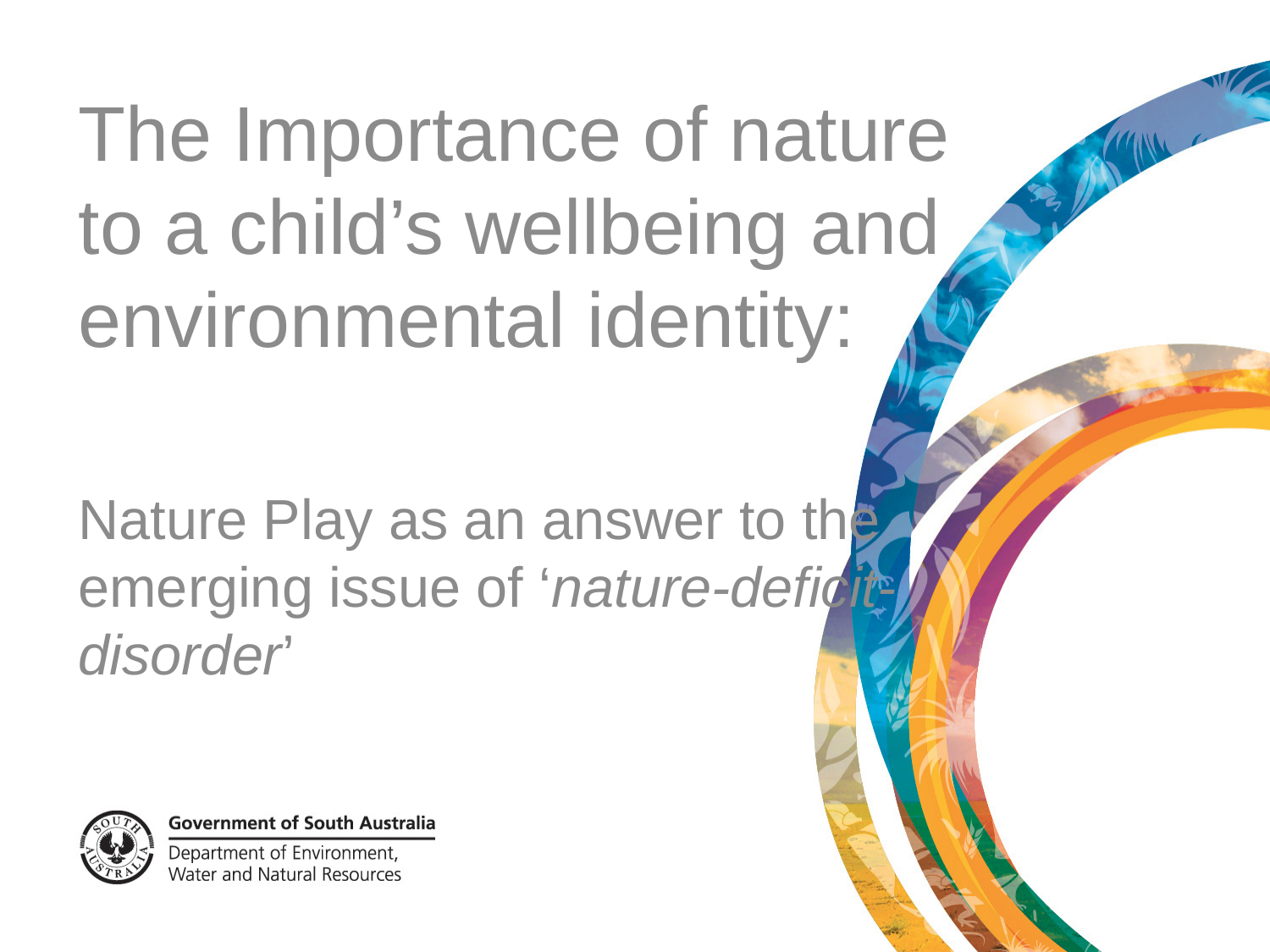

#
The Importance of nature to a child’s wellbeing and environmental identity:

Nature Play as an answer to the emerging issue of ‘nature-deficit-disorder’